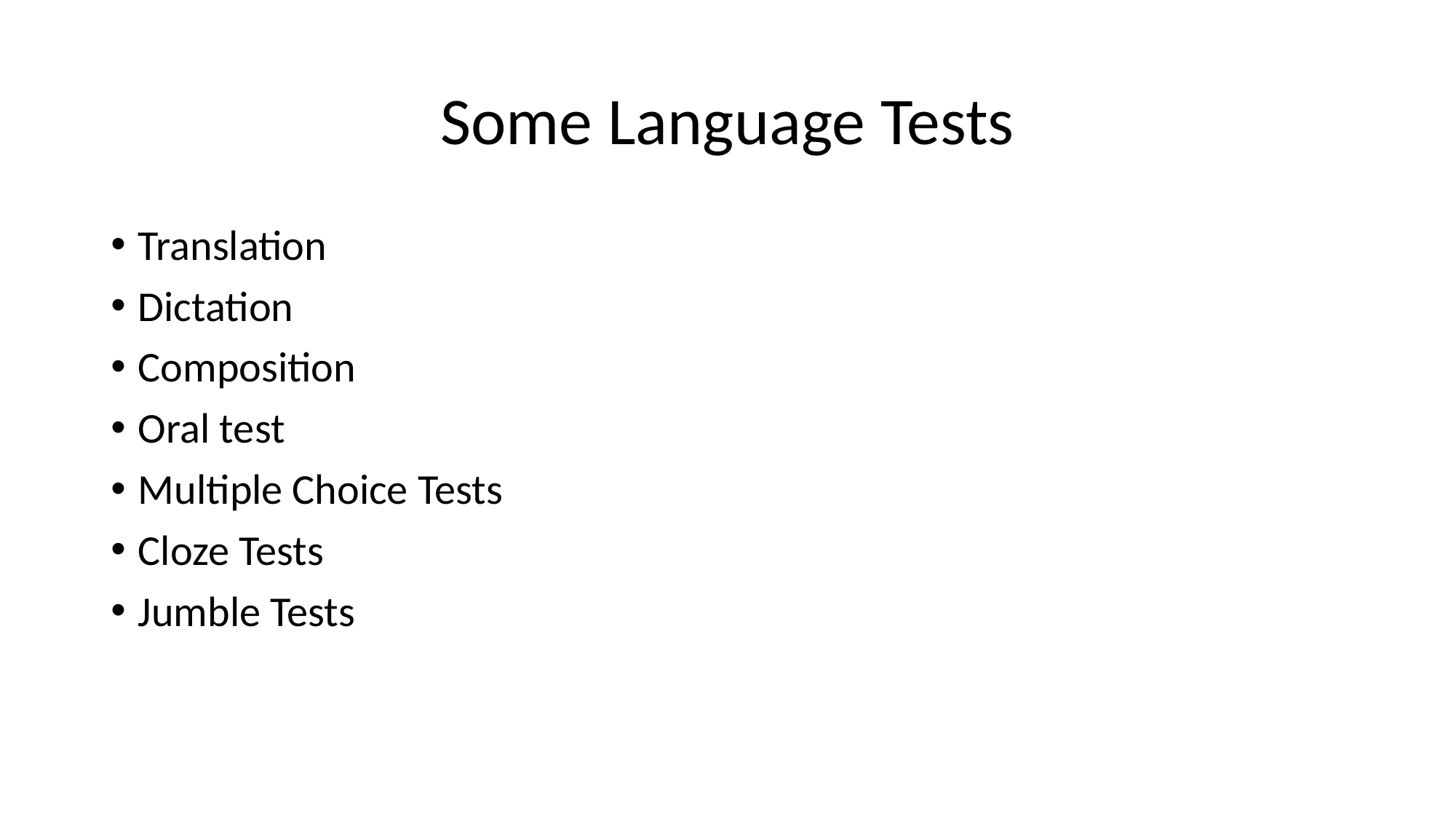

# Some Language Tests
Translation
Dictation
Composition
Oral test
Multiple Choice Tests
Cloze Tests
Jumble Tests